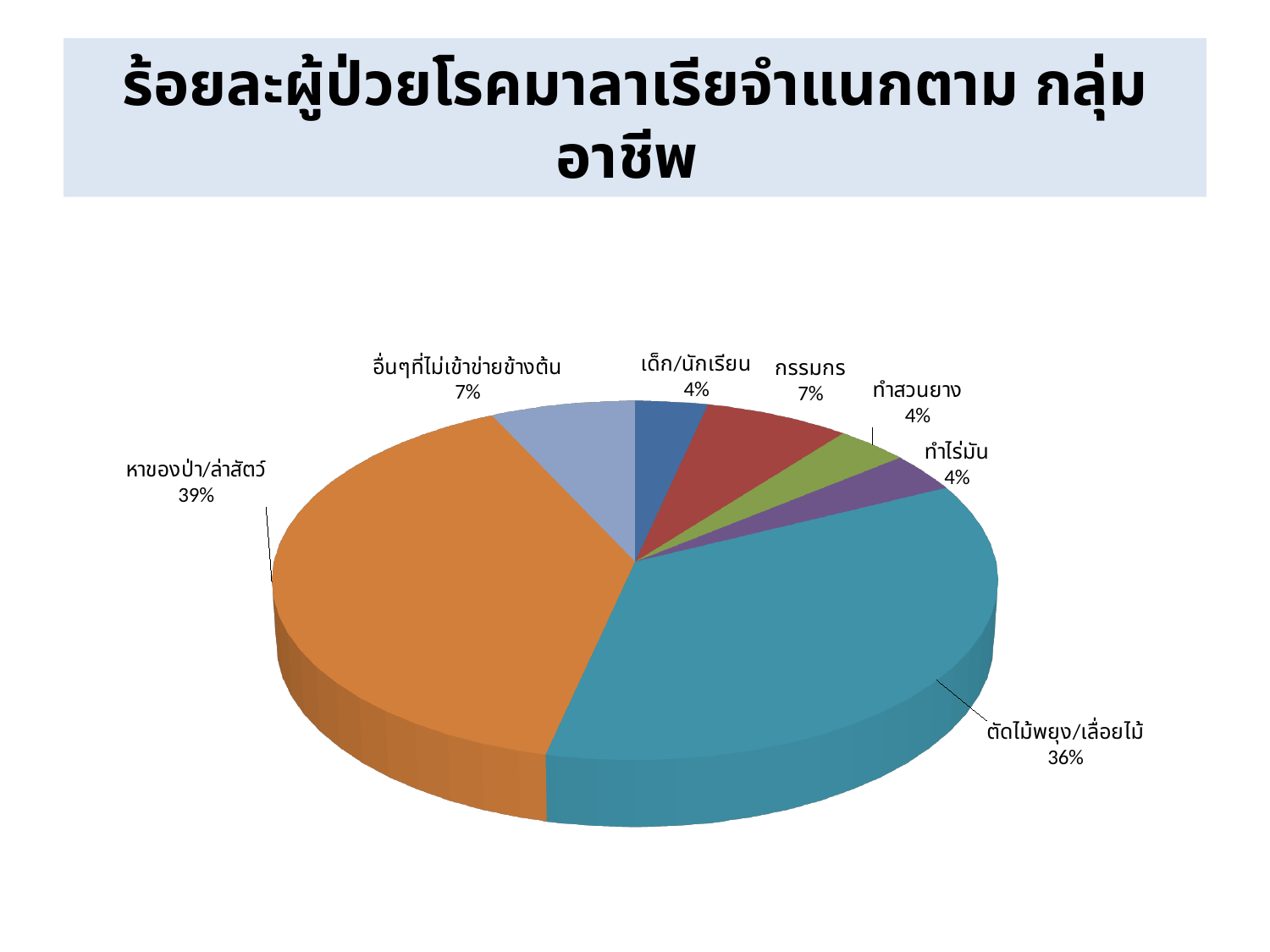

# ร้อยละผู้ป่วยโรคมาลาเรียจำแนกตาม กลุ่มอาชีพ

[unsupported chart]